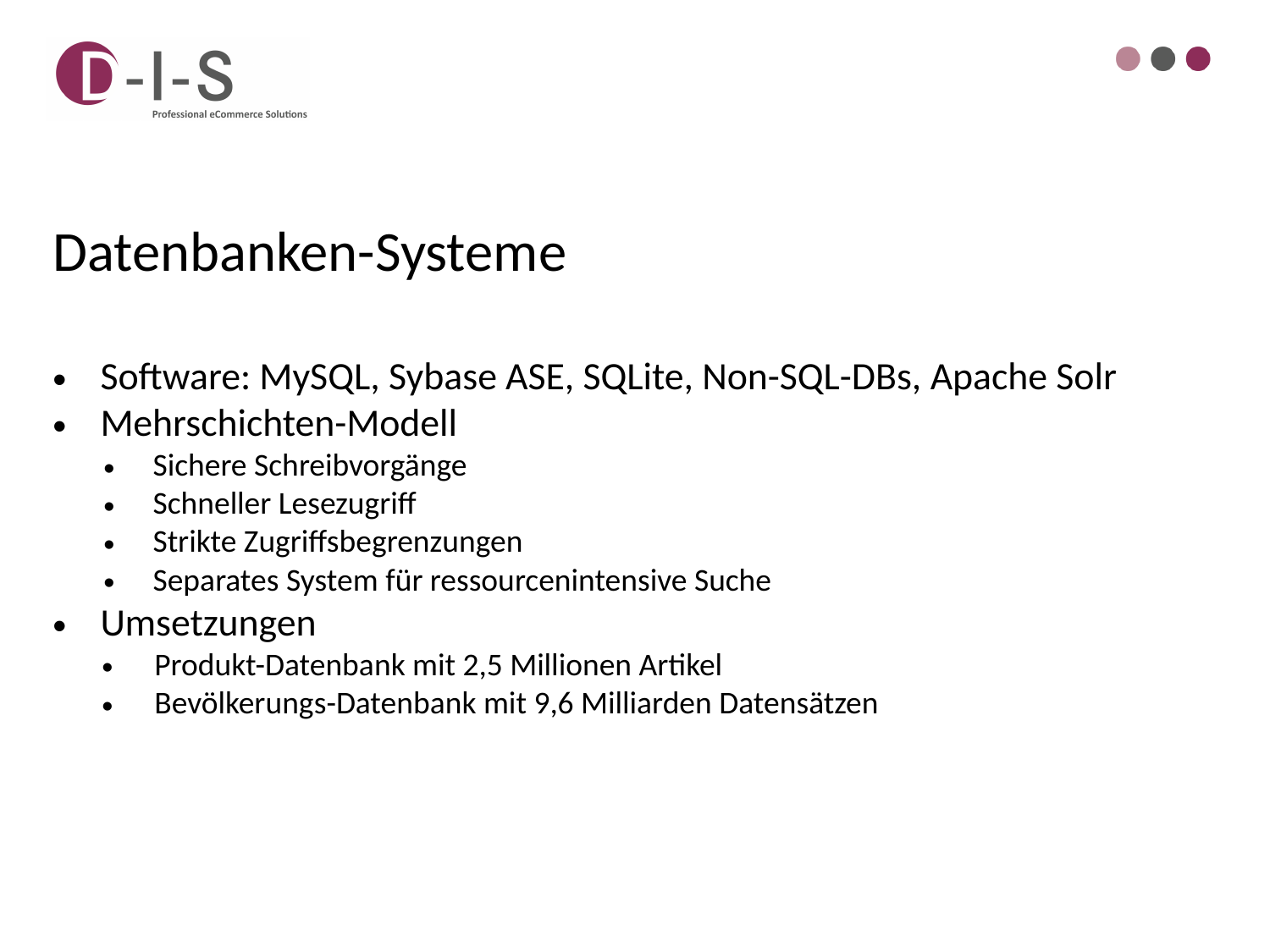

Datenbanken-Systeme

Software: MySQL, Sybase ASE, SQLite, Non-SQL-DBs, Apache Solr
Mehrschichten-Modell
Sichere Schreibvorgänge
Schneller Lesezugriff
Strikte Zugriffsbegrenzungen
Separates System für ressourcenintensive Suche
Umsetzungen
Produkt-Datenbank mit 2,5 Millionen Artikel
Bevölkerungs-Datenbank mit 9,6 Milliarden Datensätzen